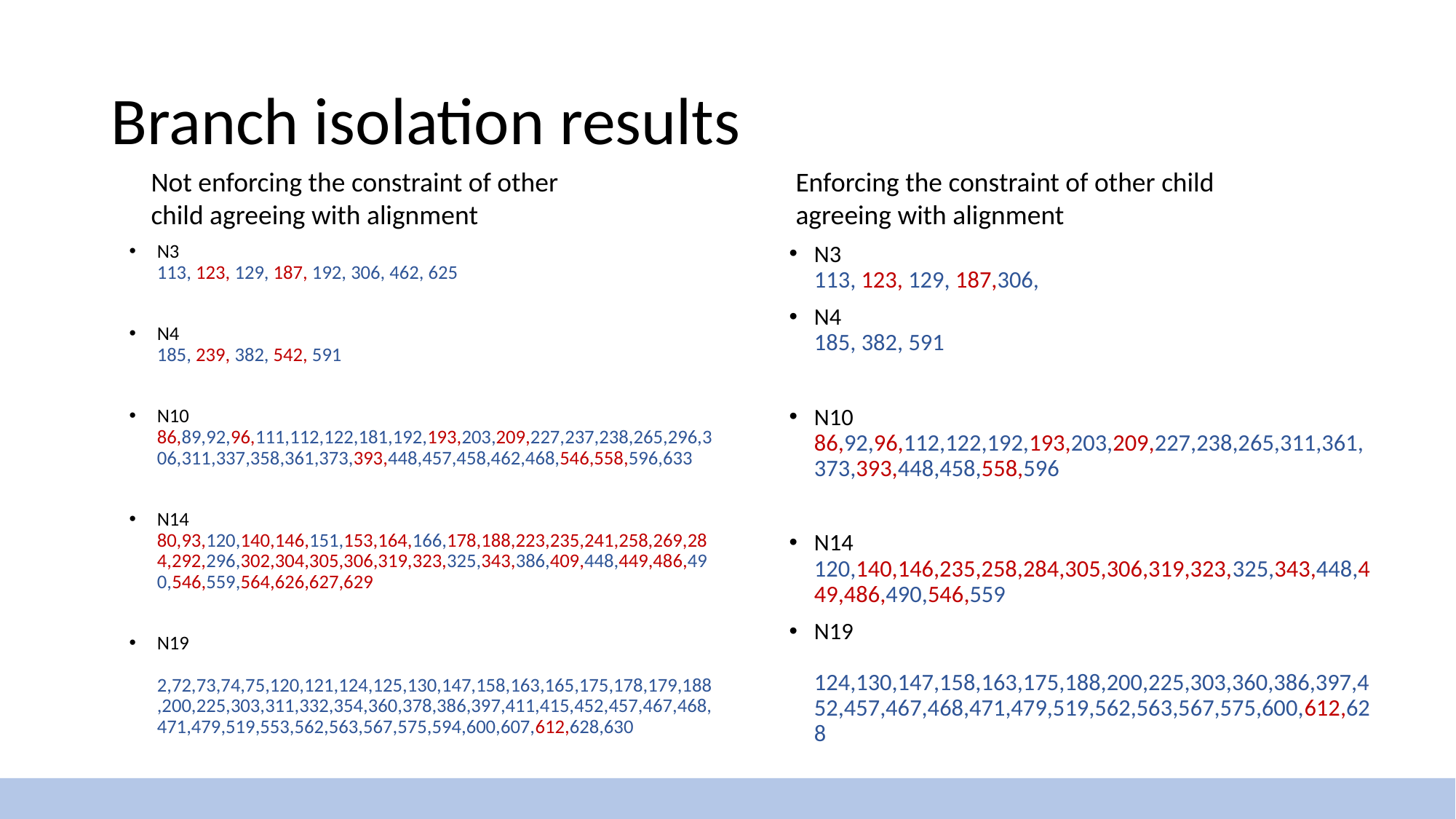

# Branch isolation results
Enforcing the constraint of other child agreeing with alignment
Not enforcing the constraint of other child agreeing with alignment
N3
113, 123, 129, 187, 192, 306, 462, 625

N4
185, 239, 382, 542, 591

N10
86,89,92,96,111,112,122,181,192,193,203,209,227,237,238,265,296,306,311,337,358,361,373,393,448,457,458,462,468,546,558,596,633

N14
80,93,120,140,146,151,153,164,166,178,188,223,235,241,258,269,284,292,296,302,304,305,306,319,323,325,343,386,409,448,449,486,490,546,559,564,626,627,629

N19
 2,72,73,74,75,120,121,124,125,130,147,158,163,165,175,178,179,188,200,225,303,311,332,354,360,378,386,397,411,415,452,457,467,468,471,479,519,553,562,563,567,575,594,600,607,612,628,630
N3
113, 123, 129, 187,306,
N4
185, 382, 591

N10
86,92,96,112,122,192,193,203,209,227,238,265,311,361,373,393,448,458,558,596

N14
120,140,146,235,258,284,305,306,319,323,325,343,448,449,486,490,546,559
N19
 124,130,147,158,163,175,188,200,225,303,360,386,397,452,457,467,468,471,479,519,562,563,567,575,600,612,628